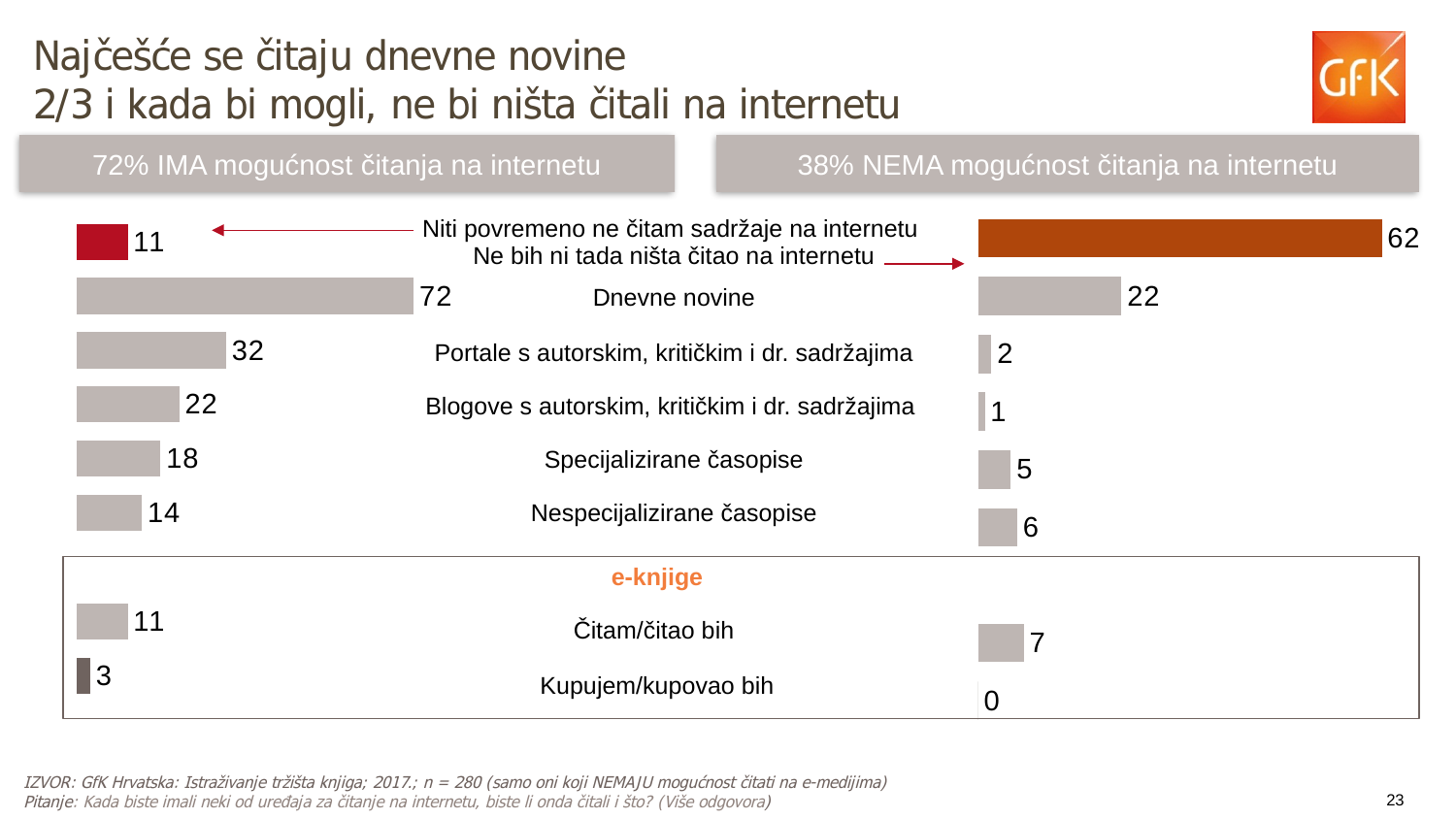

Najčešće se čitaju dnevne novine
2/3 i kada bi mogli, ne bi ništa čitali na internetu
72% IMA mogućnost čitanja na internetu
38% NEMA mogućnost čitanja na internetu

### Chart

| Category |  |
|---|---|

### Chart

| Category |  |
|---|---|
| Niti povremeno ne čitam sadržaje na internetu Ne bih ni tada ništa čitao na internetu |
| --- |
| Dnevne novine |
| Portale s autorskim, kritičkim i dr. sadržajima |
| Blogove s autorskim, kritičkim i dr. sadržajima |
| Specijalizirane časopise |
| Nespecijalizirane časopise |

| e-knjige |
| --- |
| Čitam/čitao bih |
| Kupujem/kupovao bih |
IZVOR: GfK Hrvatska: Istraživanje tržišta knjiga; 2017.; n = 280 (samo oni koji NEMAJU mogućnost čitati na e-medijima)
Pitanje: Kada biste imali neki od uređaja za čitanje na internetu, biste li onda čitali i što? (Više odgovora)